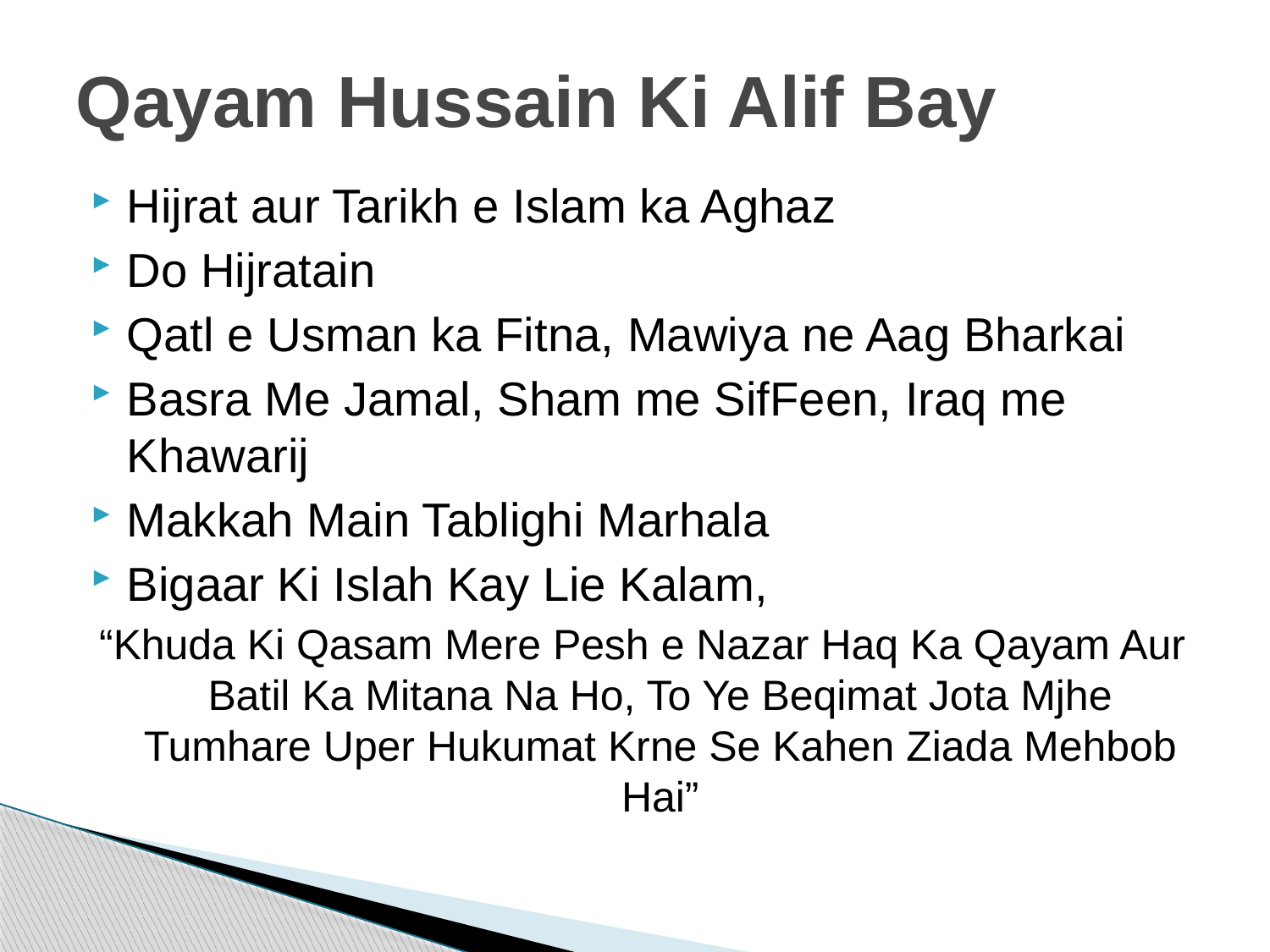

# Qayam Hussain Ki Alif Bay
Hijrat aur Tarikh e Islam ka Aghaz
Do Hijratain
Qatl e Usman ka Fitna, Mawiya ne Aag Bharkai
Basra Me Jamal, Sham me SifFeen, Iraq me Khawarij
Makkah Main Tablighi Marhala
Bigaar Ki Islah Kay Lie Kalam,
“Khuda Ki Qasam Mere Pesh e Nazar Haq Ka Qayam Aur Batil Ka Mitana Na Ho, To Ye Beqimat Jota Mjhe Tumhare Uper Hukumat Krne Se Kahen Ziada Mehbob Hai”